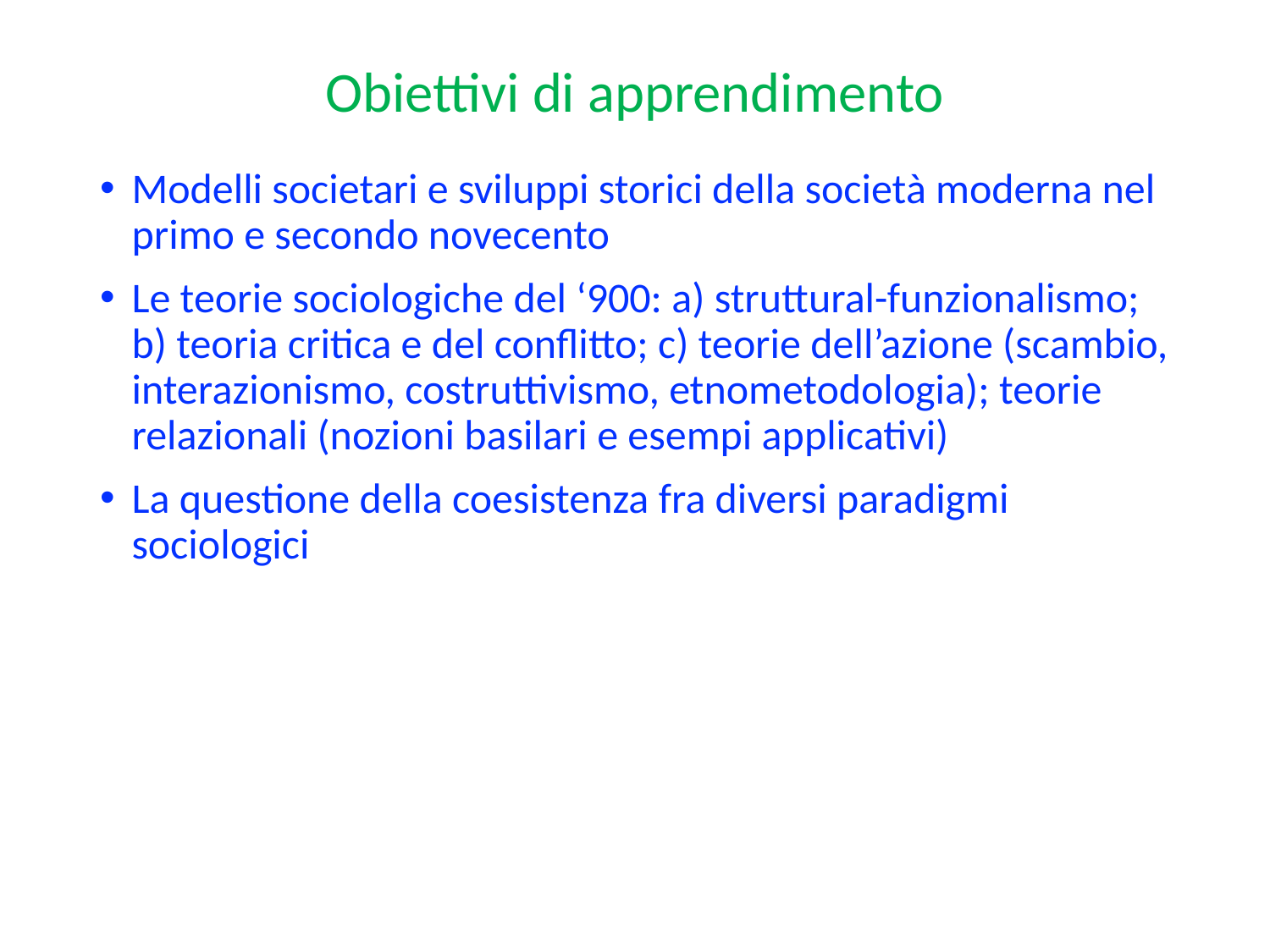

# Obiettivi di apprendimento
Modelli societari e sviluppi storici della società moderna nel primo e secondo novecento
Le teorie sociologiche del ‘900: a) struttural-funzionalismo; b) teoria critica e del conflitto; c) teorie dell’azione (scambio, interazionismo, costruttivismo, etnometodologia); teorie relazionali (nozioni basilari e esempi applicativi)
La questione della coesistenza fra diversi paradigmi sociologici